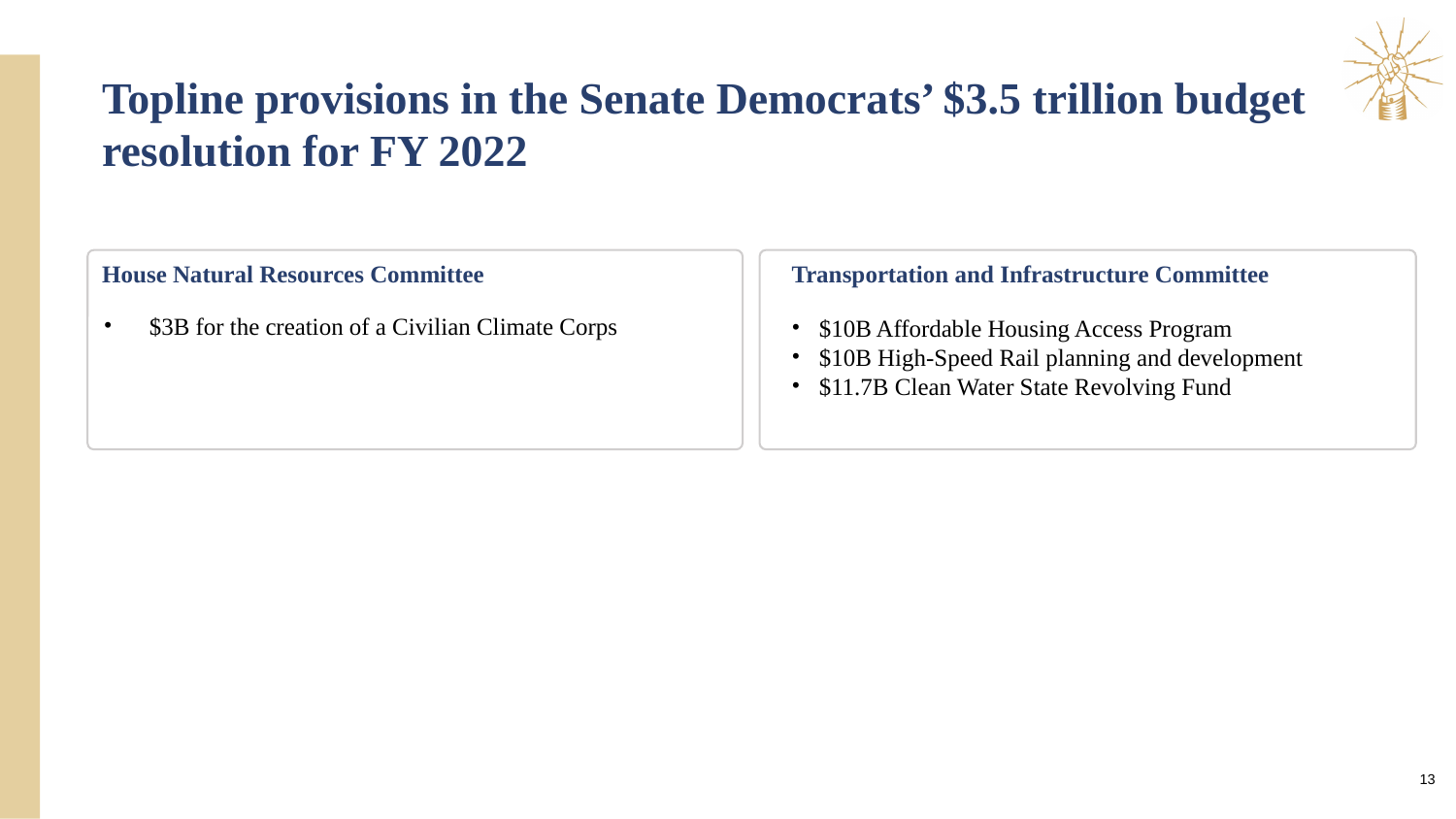

Topline provisions in the Senate Democrats’ $3.5 trillion budget resolution for FY 2022

House Natural Resources Committee
Transportation and Infrastructure Committee
$3B for the creation of a Civilian Climate Corps
$10B Affordable Housing Access Program
$10B High-Speed Rail planning and development
$11.7B Clean Water State Revolving Fund
13